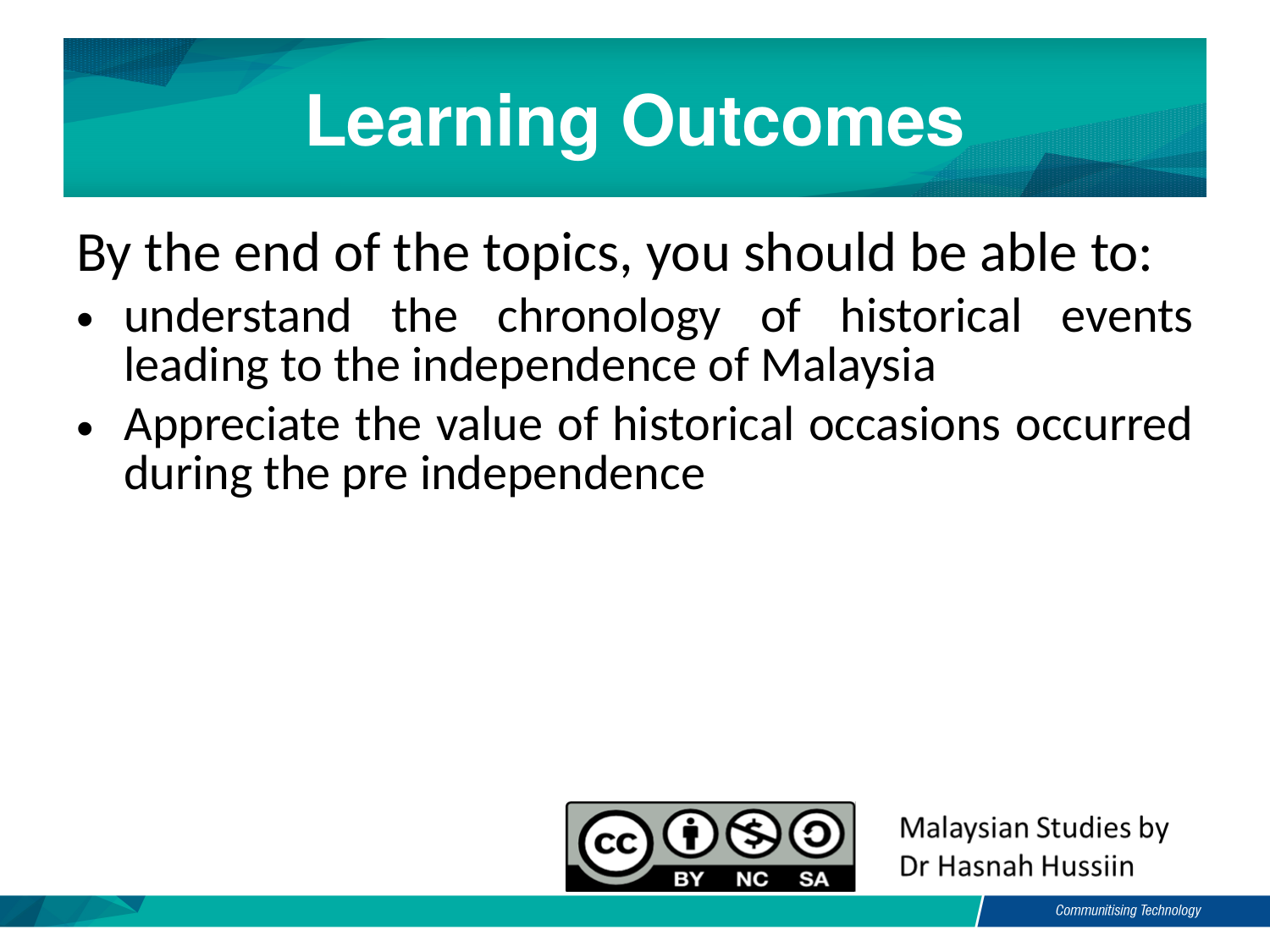

# Learning Outcomes
By the end of the topics, you should be able to:
understand the chronology of historical events leading to the independence of Malaysia
Appreciate the value of historical occasions occurred during the pre independence